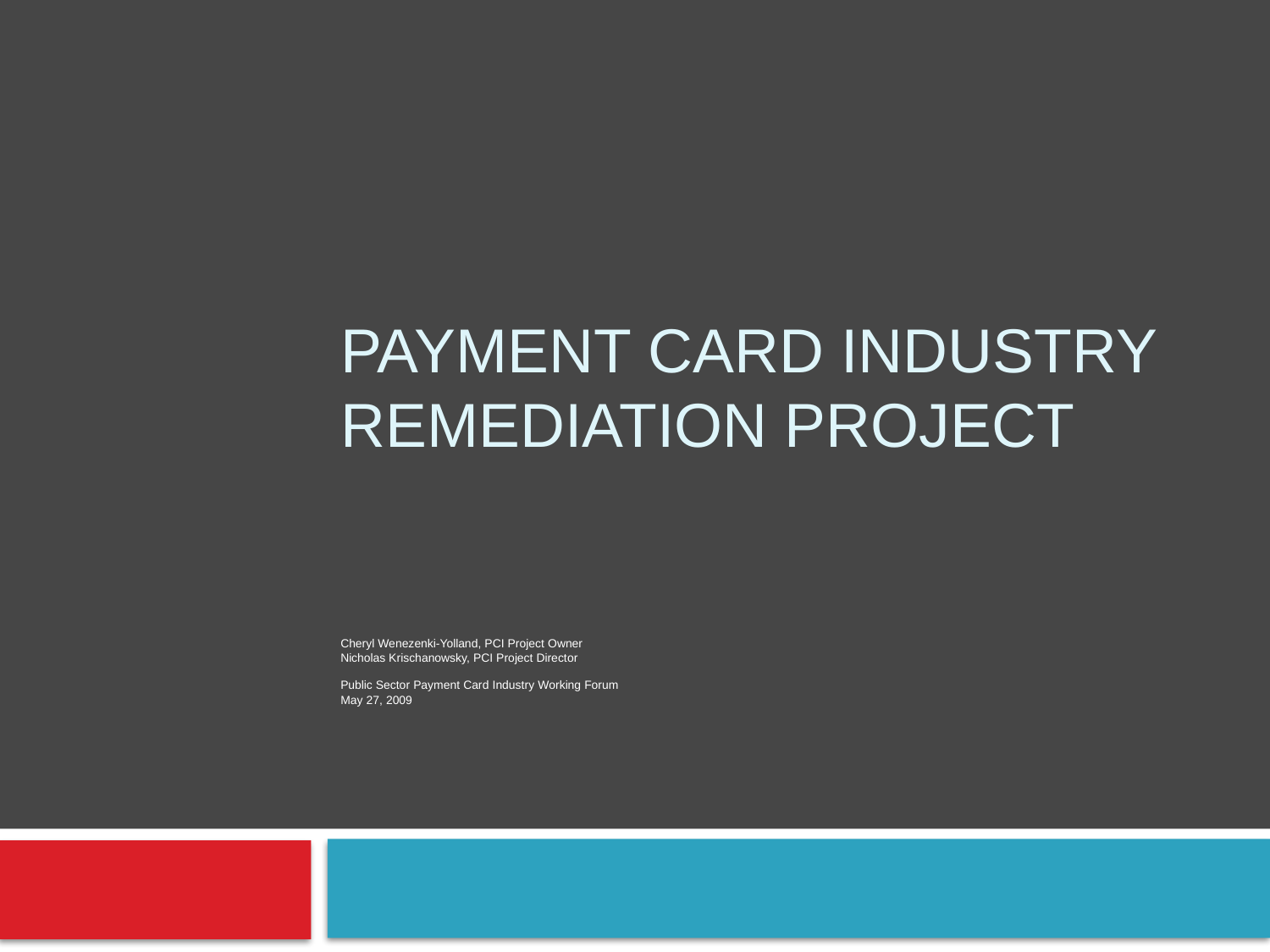

# Payment Card Industry Remediation Project

Cheryl Wenezenki-Yolland, PCI Project Owner
Nicholas Krischanowsky, PCI Project Director

Public Sector Payment Card Industry Working Forum
May 27, 2009